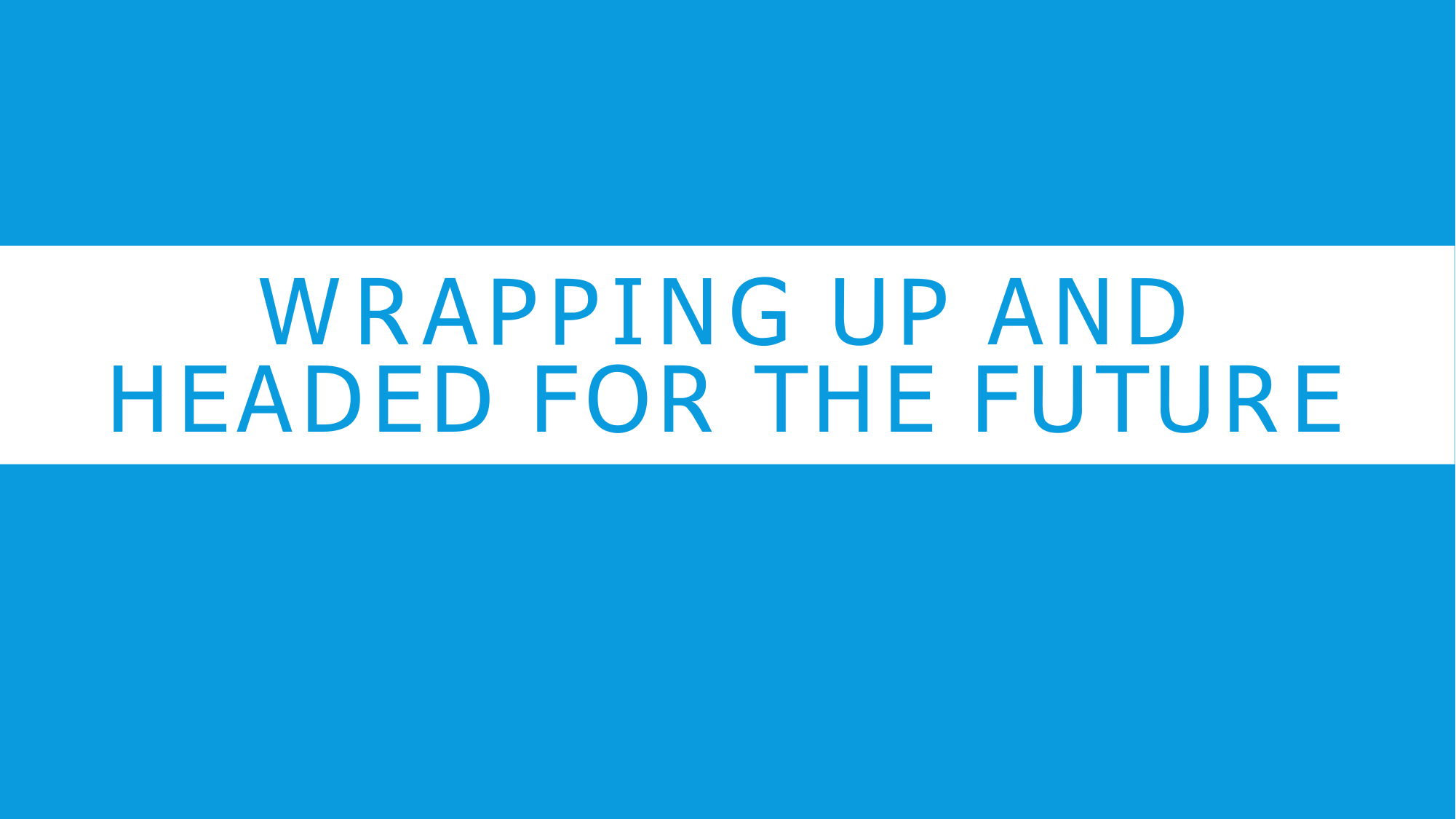

# WRAPPING UP AND HEADED FOR THE FUTURE